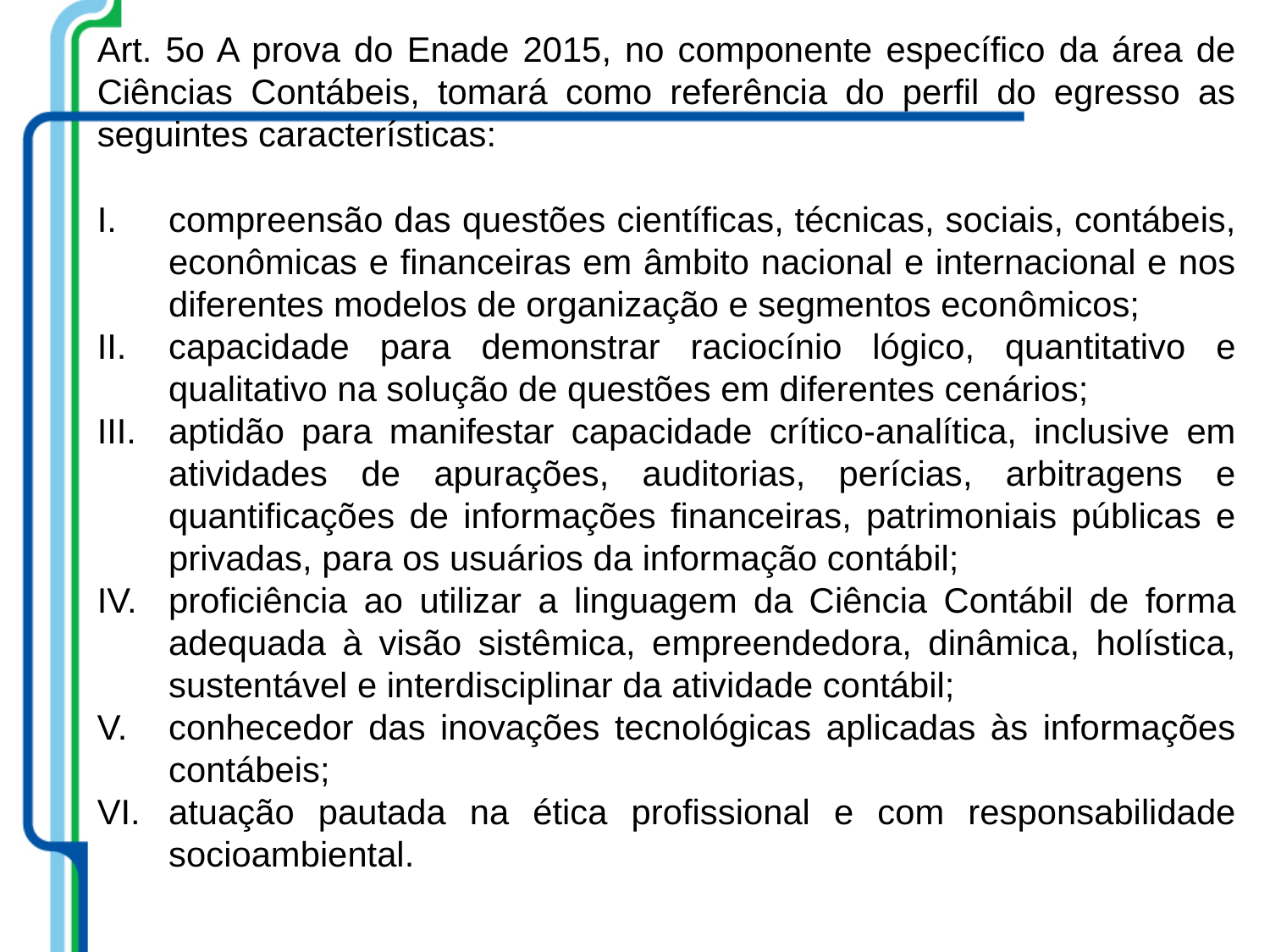

Art. 5o A prova do Enade 2015, no componente específico da área de Ciências Contábeis, tomará como referência do perfil do egresso as seguintes características:

compreensão das questões científicas, técnicas, sociais, contábeis, econômicas e financeiras em âmbito nacional e internacional e nos diferentes modelos de organização e segmentos econômicos;
capacidade para demonstrar raciocínio lógico, quantitativo e qualitativo na solução de questões em diferentes cenários;
aptidão para manifestar capacidade crítico-analítica, inclusive em atividades de apurações, auditorias, perícias, arbitragens e quantificações de informações financeiras, patrimoniais públicas e privadas, para os usuários da informação contábil;
proficiência ao utilizar a linguagem da Ciência Contábil de forma adequada à visão sistêmica, empreendedora, dinâmica, holística, sustentável e interdisciplinar da atividade contábil;
conhecedor das inovações tecnológicas aplicadas às informações contábeis;
atuação pautada na ética profissional e com responsabilidade socioambiental.